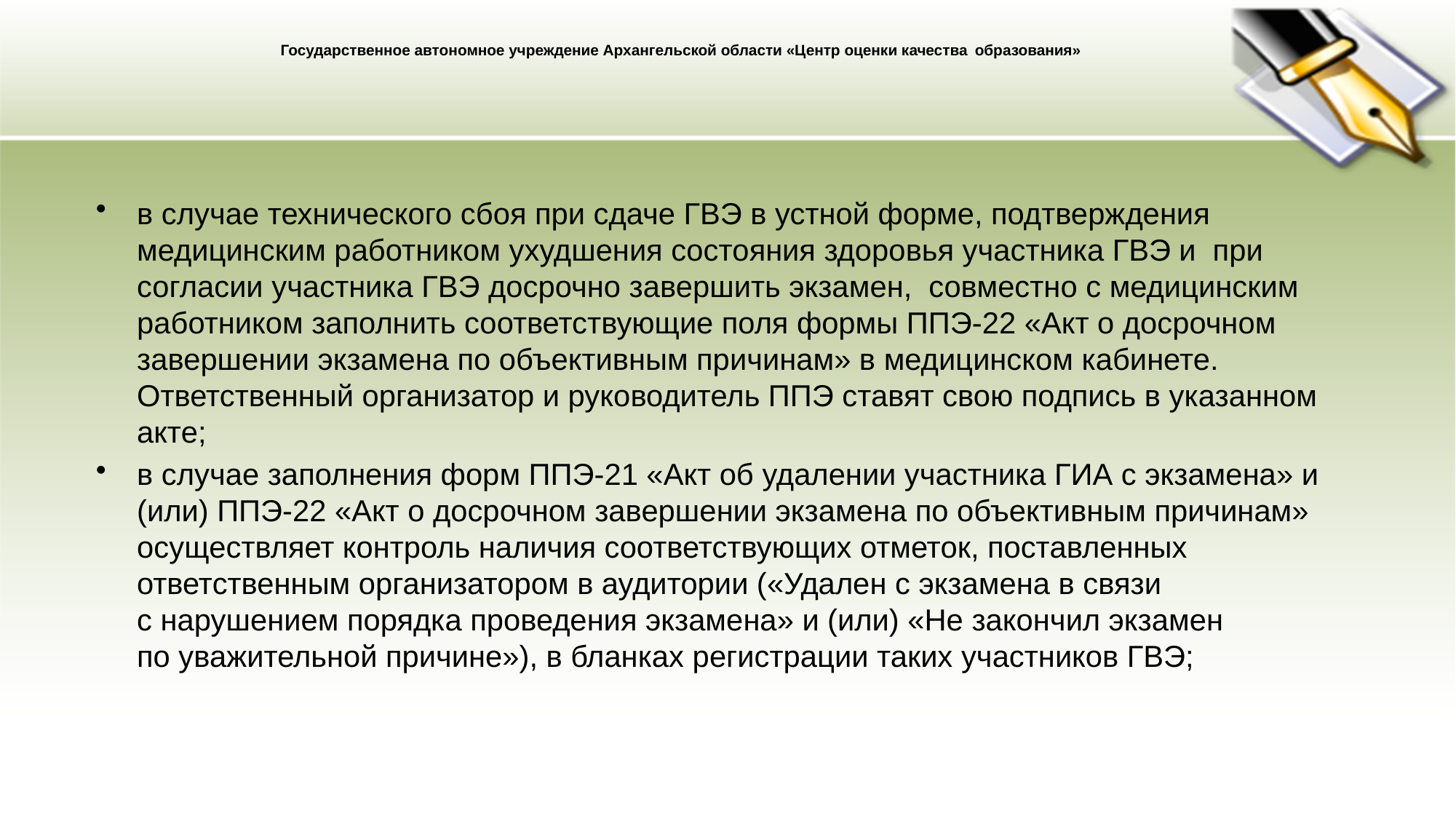

Государственное автономное учреждение Архангельской области «Центр оценки качества образования»
#

в случае технического сбоя при сдаче ГВЭ в устной форме, подтверждения медицинским работником ухудшения состояния здоровья участника ГВЭ и  при согласии участника ГВЭ досрочно завершить экзамен,  совместно с медицинским работником заполнить соответствующие поля формы ППЭ-22 «Акт о досрочном завершении экзамена по объективным причинам» в медицинском кабинете. Ответственный организатор и руководитель ППЭ ставят свою подпись в указанном акте;
в случае заполнения форм ППЭ-21 «Акт об удалении участника ГИА с экзамена» и (или) ППЭ-22 «Акт о досрочном завершении экзамена по объективным причинам» осуществляет контроль наличия соответствующих отметок, поставленных ответственным организатором в аудитории («Удален с экзамена в связи с нарушением порядка проведения экзамена» и (или) «Не закончил экзамен по уважительной причине»), в бланках регистрации таких участников ГВЭ;